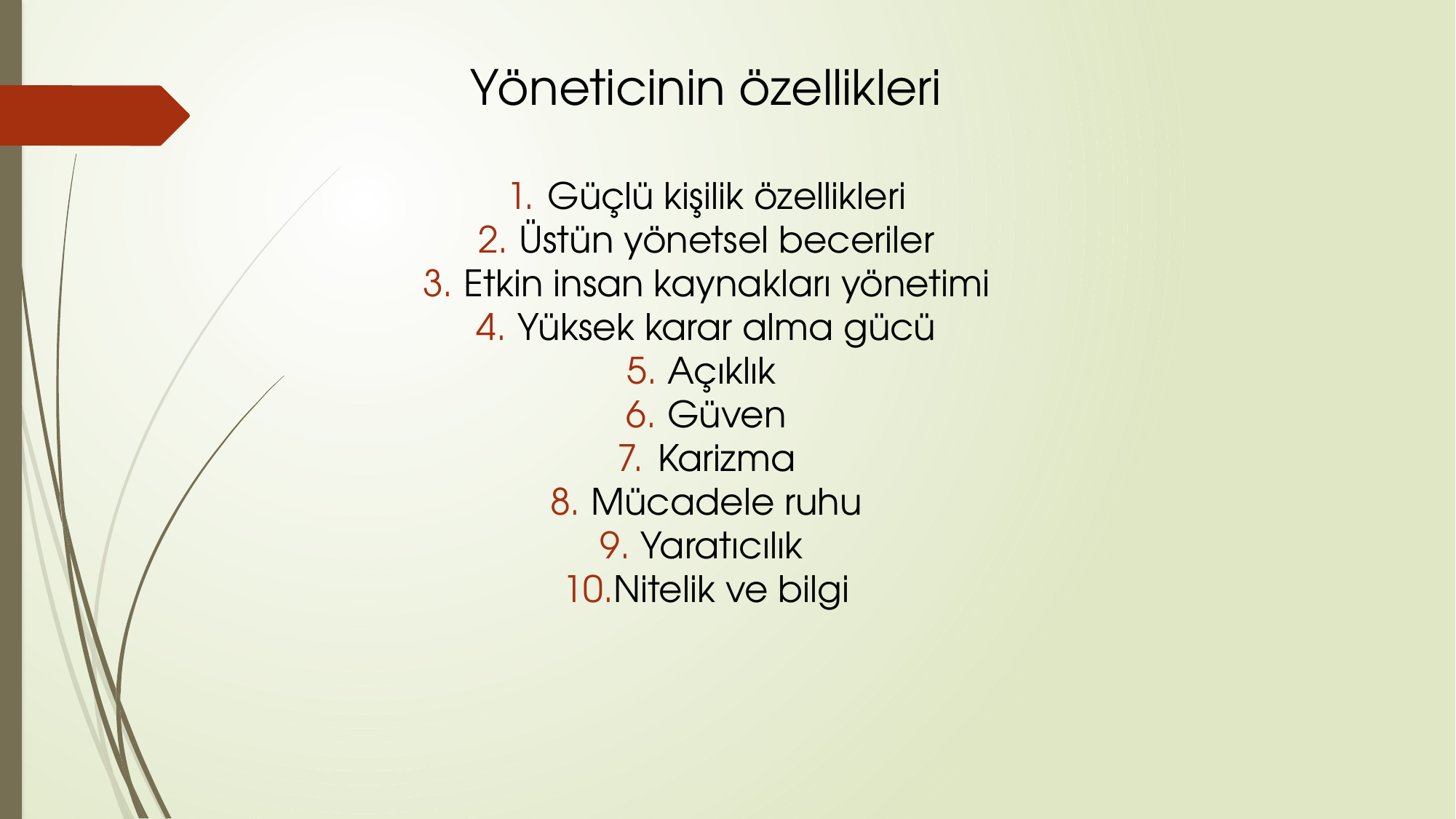

Yöneticinin özellikleri

Güçlü kişilik özellikleri
Üstün yönetsel beceriler
Etkin insan kaynakları yönetimi
Yüksek karar alma gücü
Açıklık
Güven
Karizma
Mücadele ruhu
Yaratıcılık
Nitelik ve bilgi